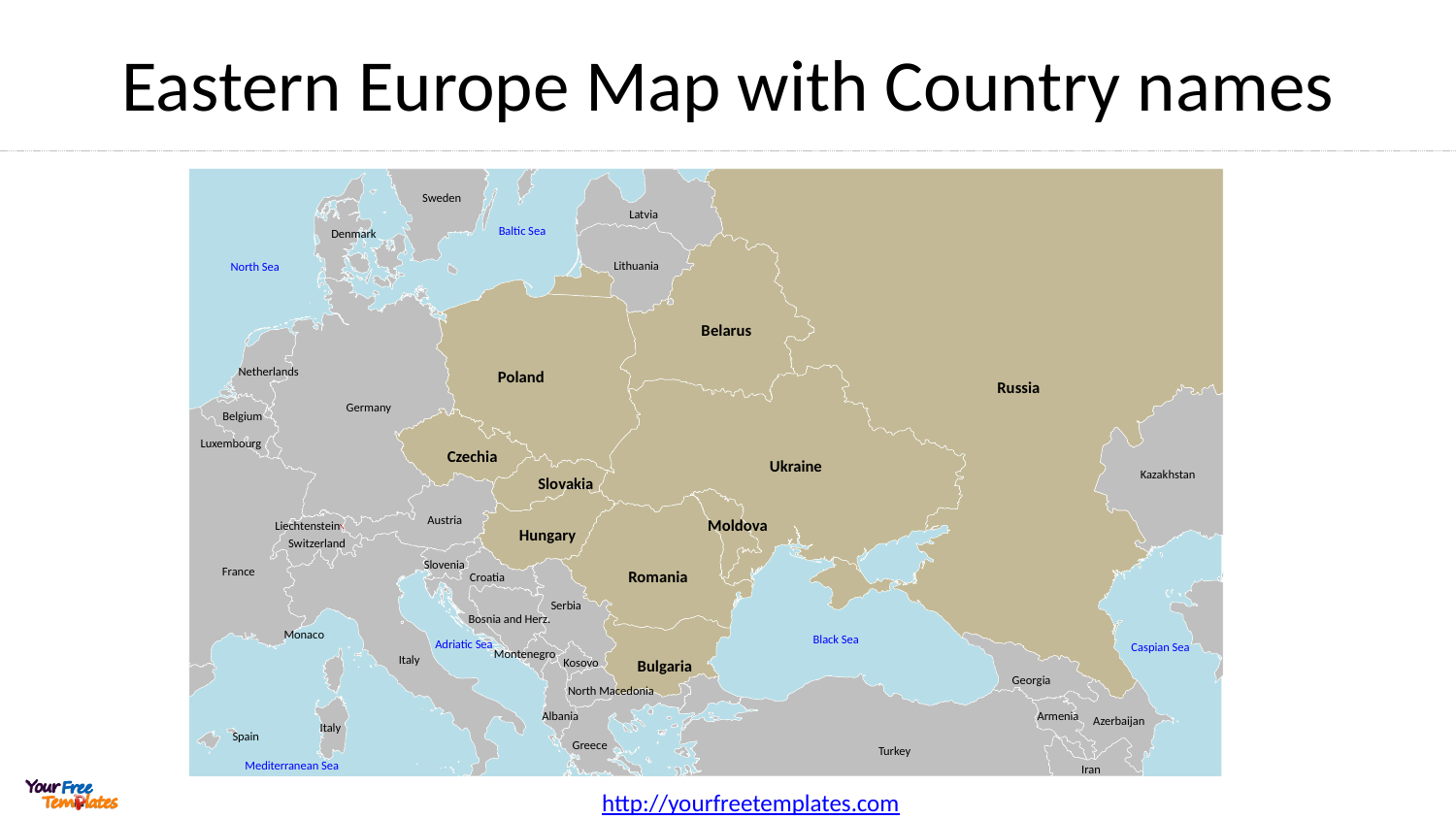

# Eastern Europe Map with Country names

Sweden
Latvia
Baltic Sea
Denmark
Lithuania
North Sea
Netherlands
Germany
Belgium
Luxembourg
Kazakhstan
Austria
Liechtenstein
Switzerland
Slovenia
France
Croatia
Serbia
Bosnia and Herz.
Monaco
Black Sea
Adriatic Sea
Caspian Sea
Montenegro
Italy
Kosovo
Georgia
North Macedonia
Armenia
Albania
Azerbaijan
Italy
Spain
Greece
Turkey
Mediterranean Sea
Iran
Belarus
Poland
Russia
Czechia
Ukraine
Slovakia
Moldova
Hungary
Romania
Bulgaria